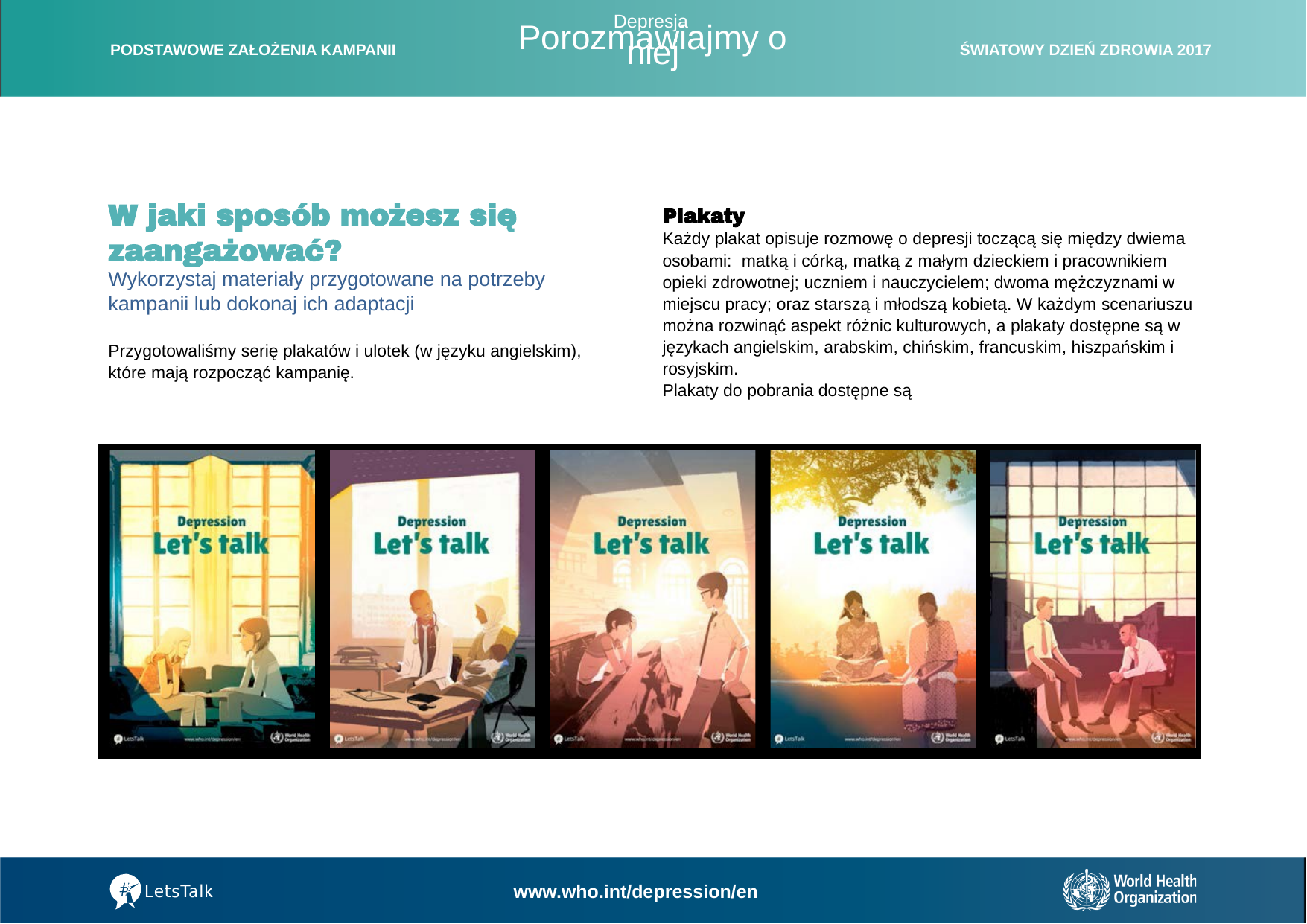

Depresja
PODSTAWOWE ZAŁOŻENIA KAMPANII
ŚWIATOWY DZIEŃ ZDROWIA 2017
Porozmawiajmy o niej
W jaki sposób możesz się zaangażować?
Wykorzystaj materiały przygotowane na potrzeby kampanii lub dokonaj ich adaptacji

Przygotowaliśmy serię plakatów i ulotek (w języku angielskim), które mają rozpocząć kampanię.
Plakaty
Każdy plakat opisuje rozmowę o depresji toczącą się między dwiema osobami:  matką i córką, matką z małym dzieckiem i pracownikiem opieki zdrowotnej; uczniem i nauczycielem; dwoma mężczyznami w miejscu pracy; oraz starszą i młodszą kobietą. W każdym scenariuszu można rozwinąć aspekt różnic kulturowych, a plakaty dostępne są w językach angielskim, arabskim, chińskim, francuskim, hiszpańskim i rosyjskim.
Plakaty do pobrania dostępne są

www.who.int/depression/en
LetsTalk